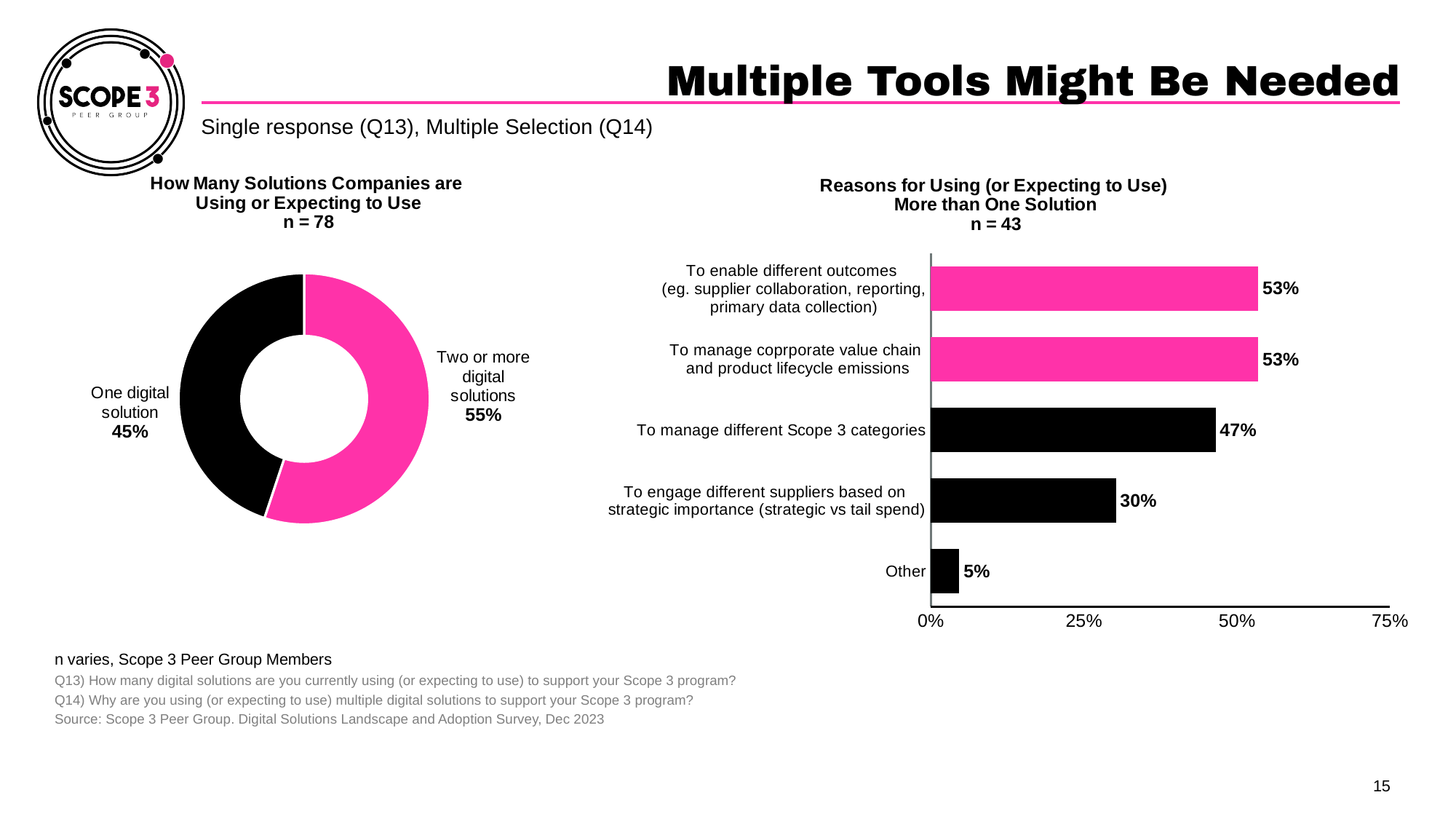

# Multiple Tools Might Be Needed
Single response (Q13), Multiple Selection (Q14)

### Chart: How Many Solutions Companies are
Using or Expecting to Use
n = 78

| Category |  |
|---|---|
| Two or more digital solutions | 0.5513 |
| One digital solution | 0.4487 |

### Chart: Reasons for Using (or Expecting to Use)
More than One Solution
n = 43

| Category | Sum of Top 3 |
|---|---|
| Other | 0.0465 |
| To engage different suppliers based on
strategic importance (strategic vs tail spend) | 0.3023 |
| To manage different Scope 3 categories | 0.4651 |
| To manage coprporate value chain
and product lifecycle emissions | 0.5349 |
| To enable different outcomes
(eg. supplier collaboration, reporting,
primary data collection) | 0.5349 |
n varies, Scope 3 Peer Group Members
Q13) How many digital solutions are you currently using (or expecting to use) to support your Scope 3 program?
Q14) Why are you using (or expecting to use) multiple digital solutions to support your Scope 3 program?
Source: Scope 3 Peer Group. Digital Solutions Landscape and Adoption Survey, Dec 2023